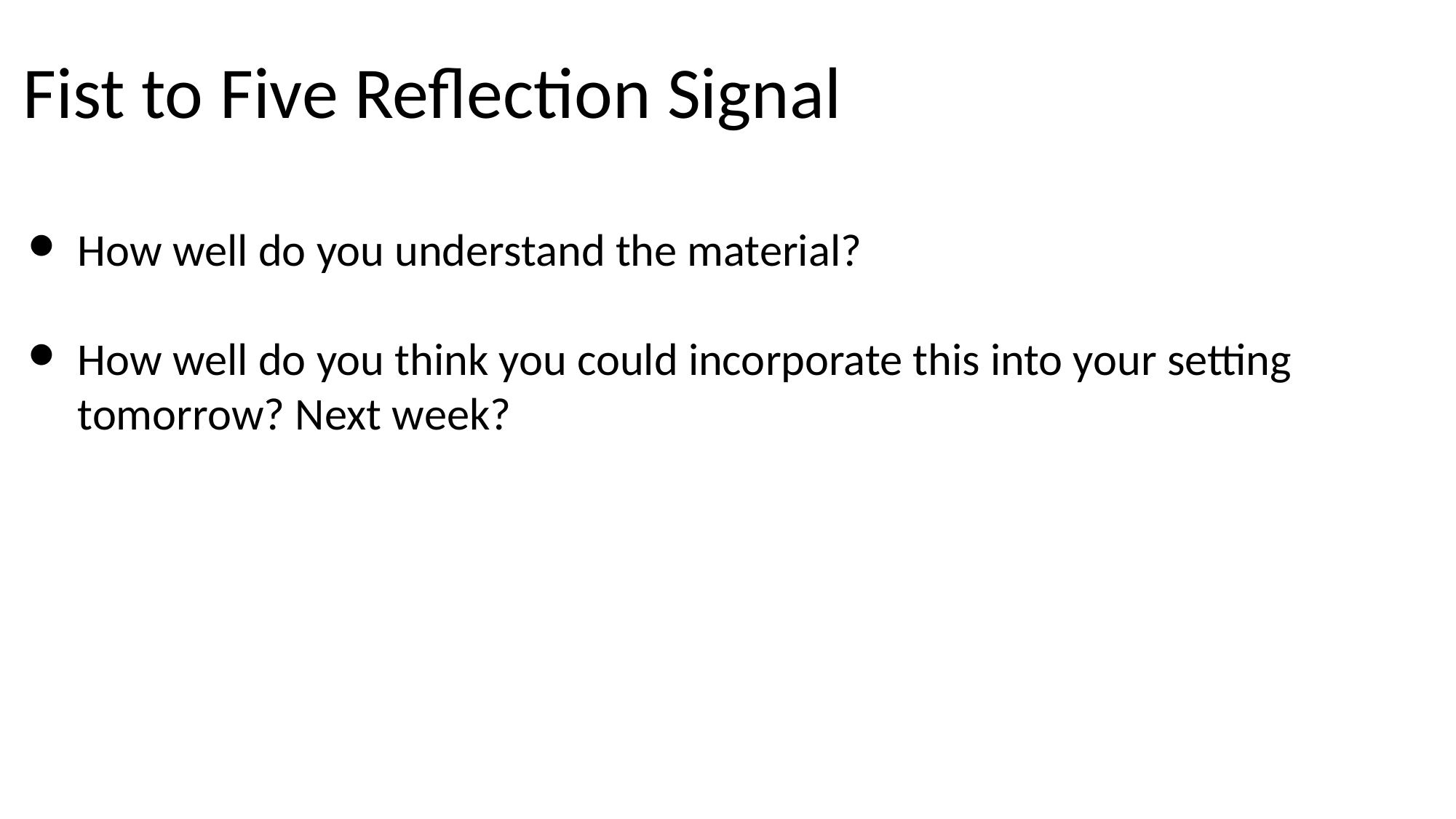

Fist to Five Reflection Signal

How well do you understand the material?

How well do you think you could incorporate this into your setting tomorrow? Next week?